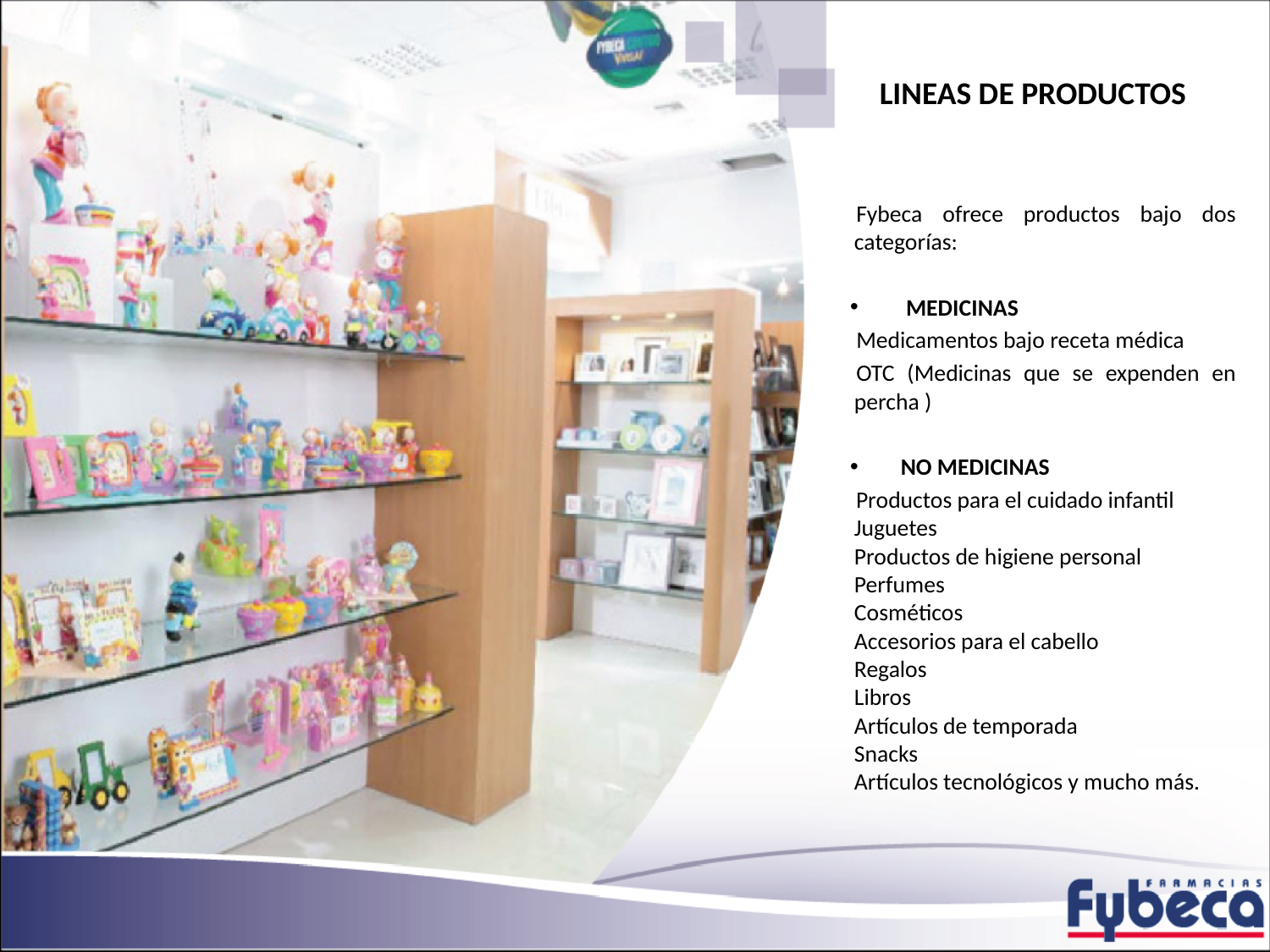

LINEAS DE PRODUCTOS
Fybeca ofrece productos bajo dos categorías:

        MEDICINAS
Medicamentos bajo receta médica
OTC (Medicinas que se expenden en percha )

       NO MEDICINAS
         Productos para el cuidado infantil Juguetes                                            Productos de higiene personal Perfumes                                     Cosméticos                                        Accesorios para el cabello                  Regalos                                                 Libros                                                  Artículos de temporada                    Snacks                                               Artículos tecnológicos y mucho más.